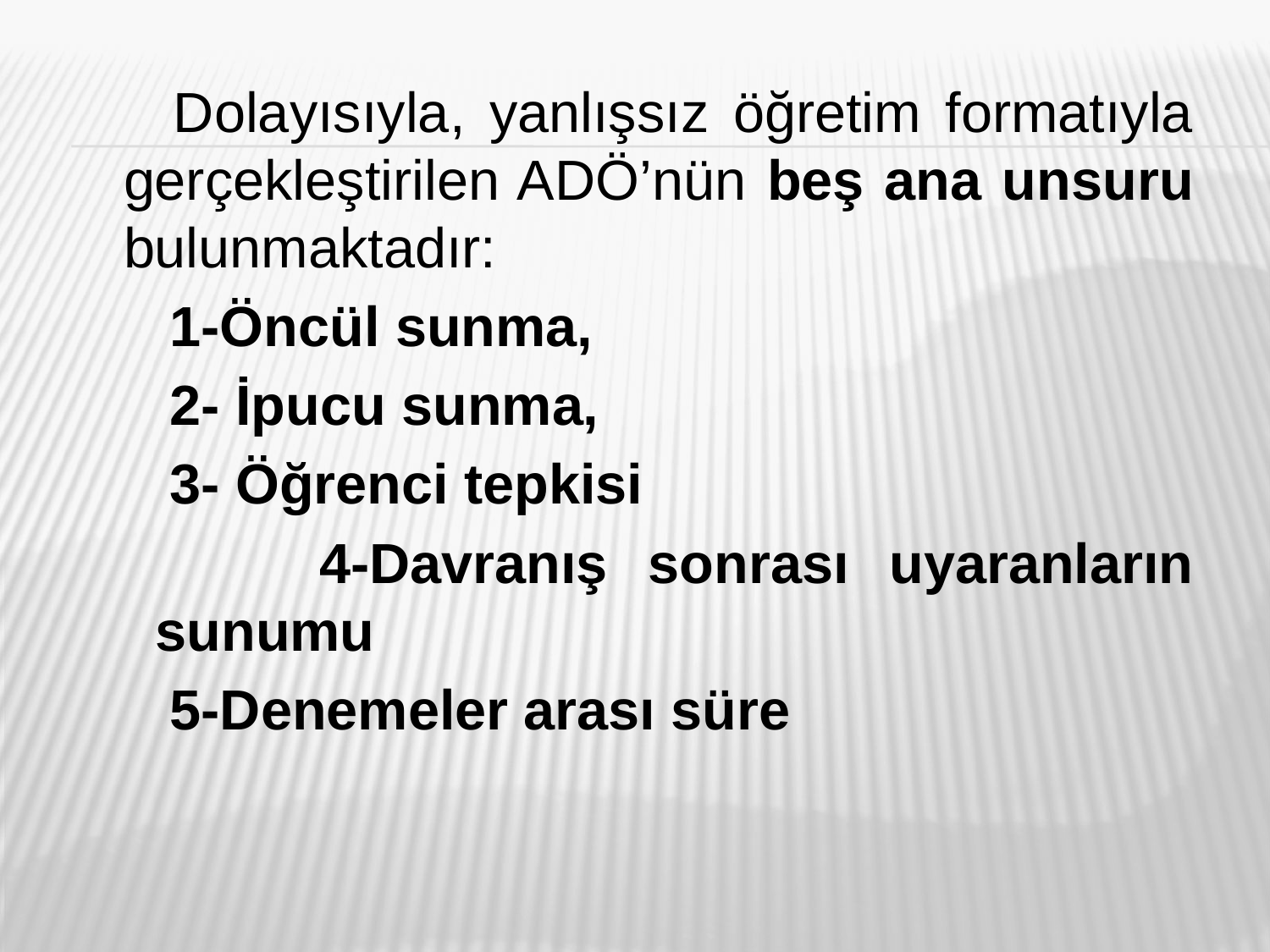

Dolayısıyla, yanlışsız öğretim formatıyla gerçekleştirilen ADÖ’nün beş ana unsuru bulunmaktadır:
      1-Öncül sunma,
      2- İpucu sunma,
      3- Öğrenci tepkisi
      4-Davranış sonrası uyaranların sunumu
      5-Denemeler arası süre